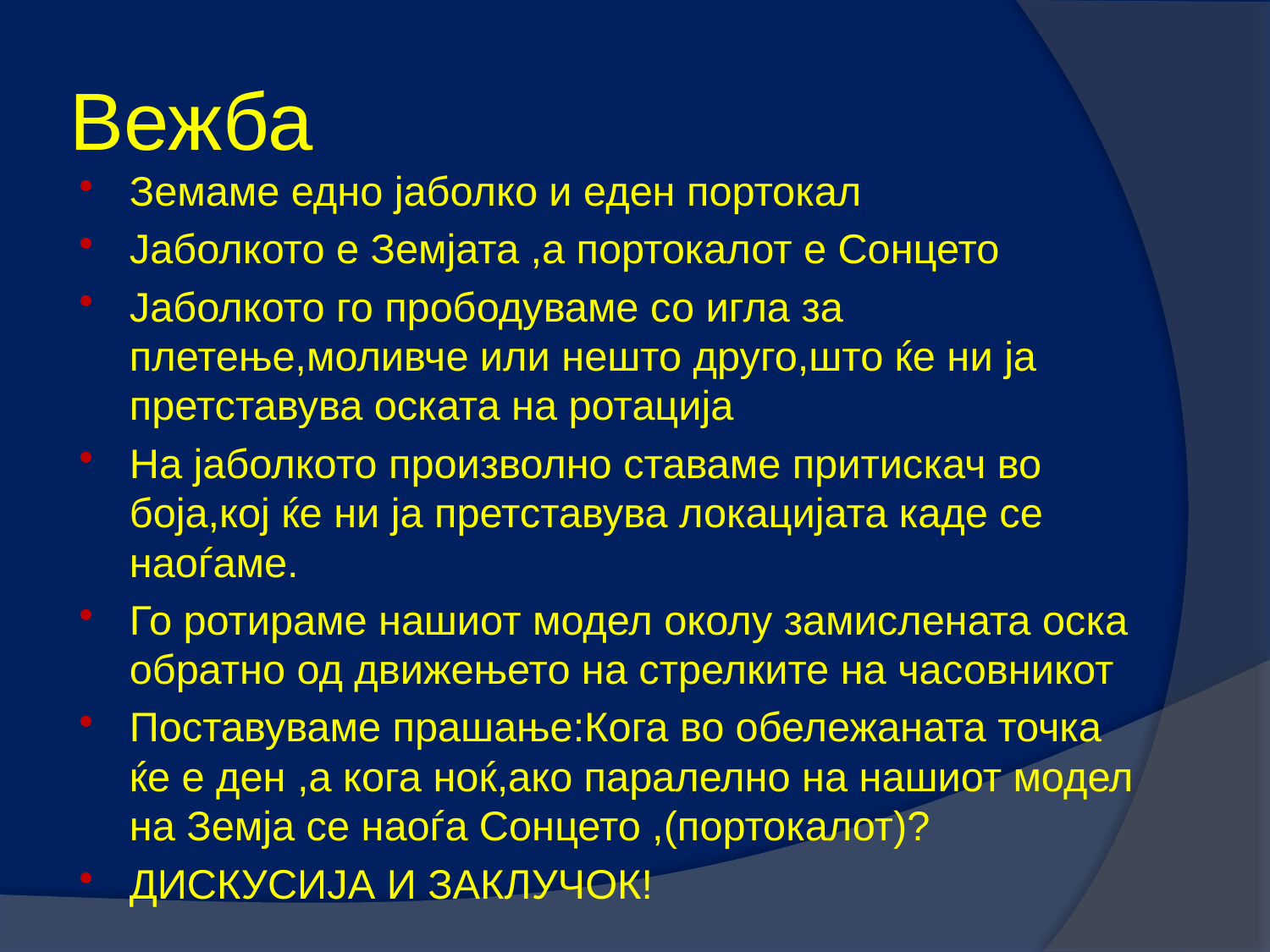

# Вежба
Земаме едно јаболко и еден портокал
Јаболкото е Земјата ,а портокалот е Сонцето
Јаболкото го прободуваме со игла за плетење,моливче или нешто друго,што ќе ни ја претставува оската на ротација
На јаболкото произволно ставаме притискач во боја,кој ќе ни ја претставува локацијата каде се наоѓаме.
Го ротираме нашиот модел околу замислената оска обратно од движењето на стрелките на часовникот
Поставуваме прашање:Кога во обележаната точка ќе е ден ,а кога ноќ,ако паралелно на нашиот модел на Земја се наоѓа Сонцето ,(портокалот)?
ДИСКУСИЈА И ЗАКЛУЧОК!